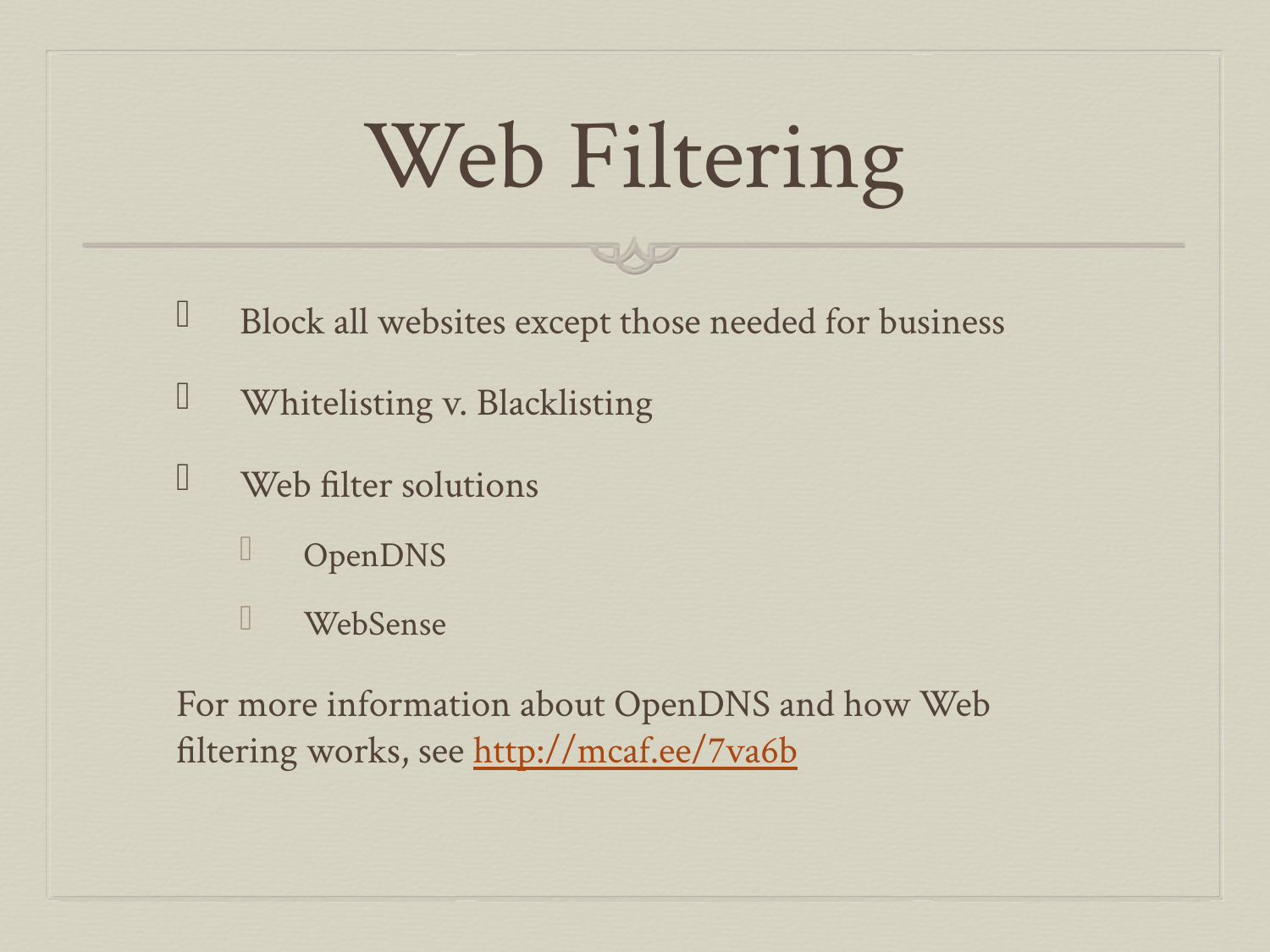

# Web Filtering
Block all websites except those needed for business
Whitelisting v. Blacklisting
Web filter solutions
OpenDNS
WebSense
For more information about OpenDNS and how Web filtering works, see http://mcaf.ee/7va6b